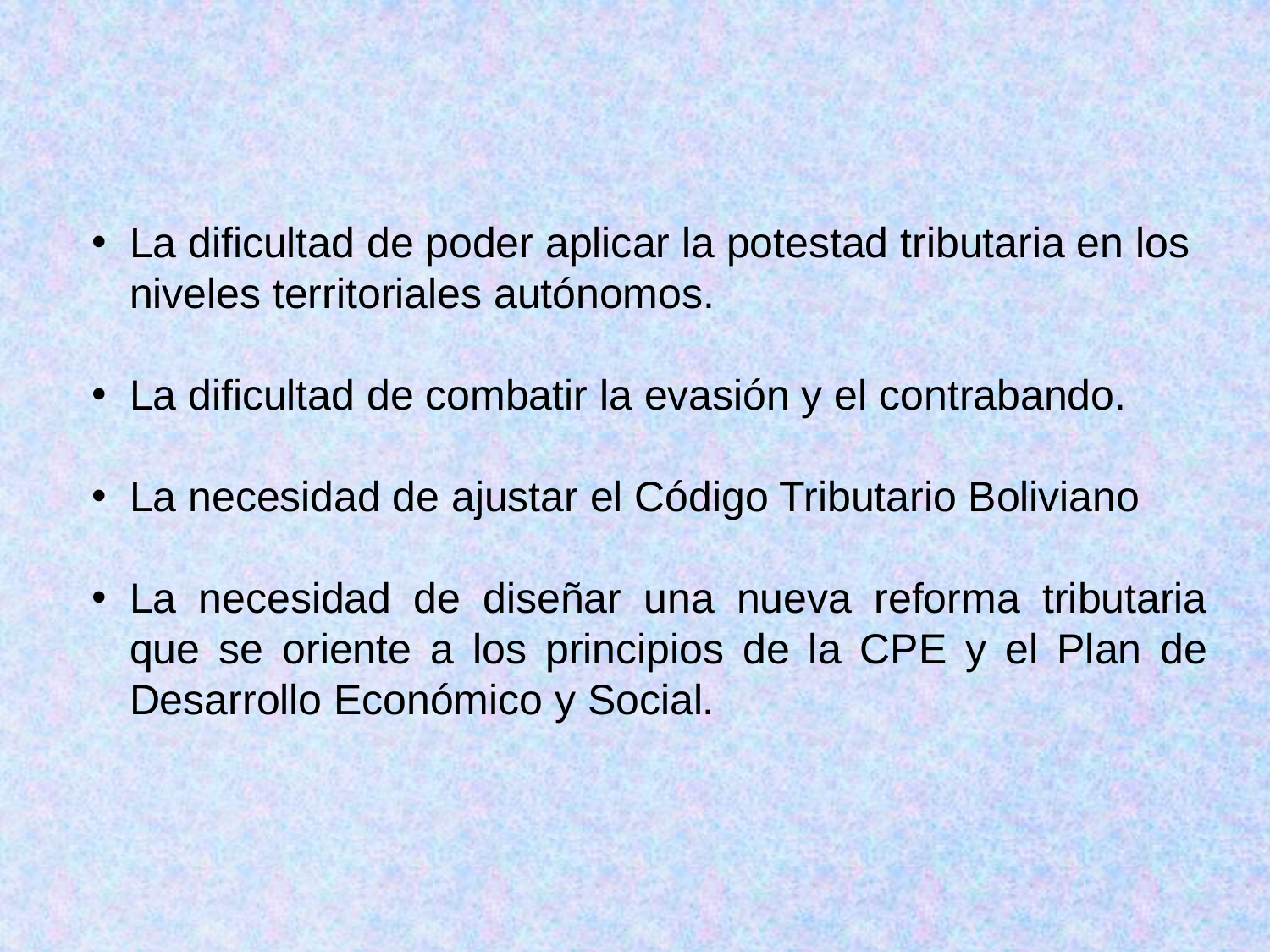

La dificultad de poder aplicar la potestad tributaria en los niveles territoriales autónomos.

La dificultad de combatir la evasión y el contrabando.

La necesidad de ajustar el Código Tributario Boliviano

La necesidad de diseñar una nueva reforma tributaria que se oriente a los principios de la CPE y el Plan de Desarrollo Económico y Social.